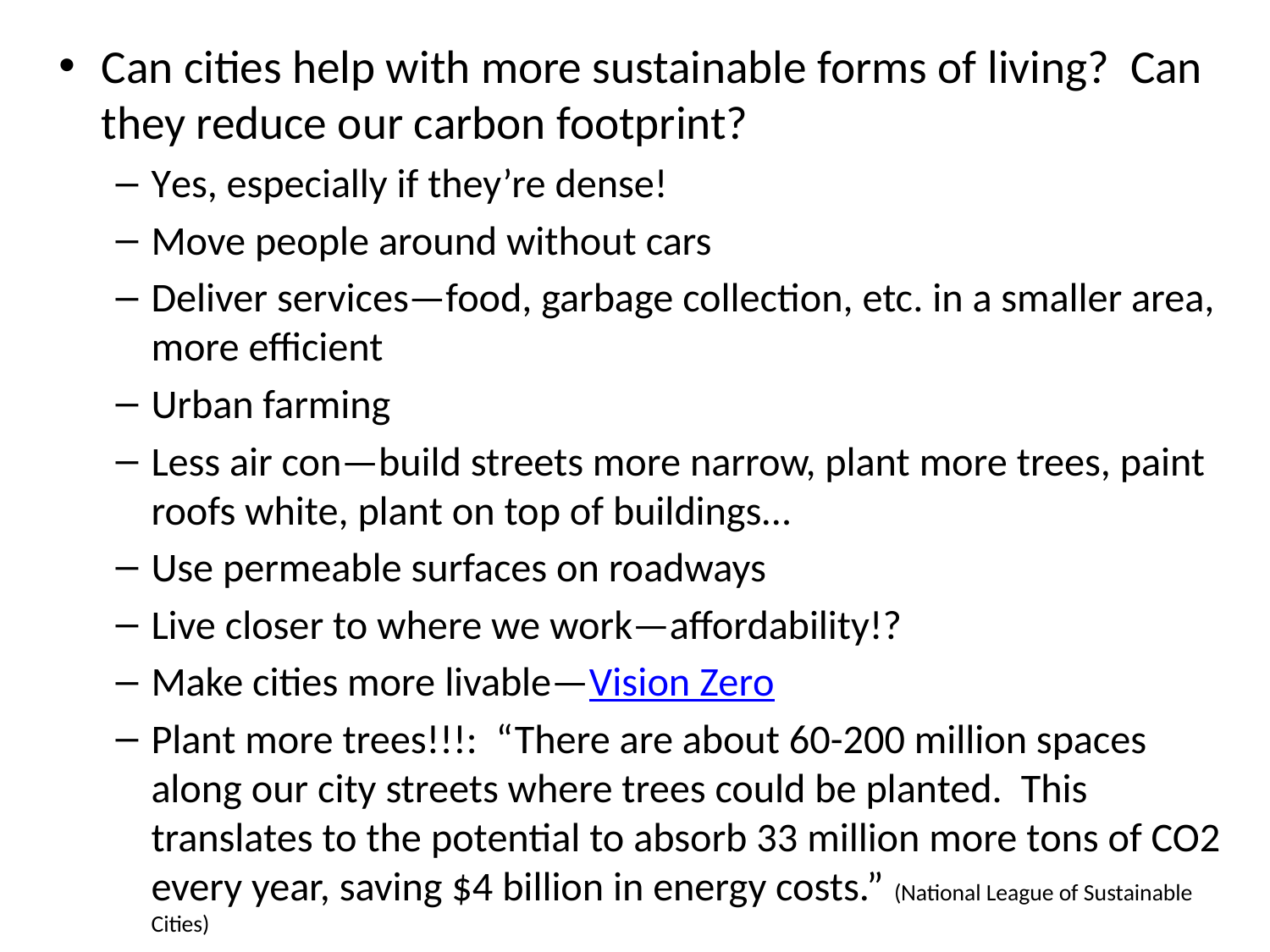

Can cities help with more sustainable forms of living?  Can they reduce our carbon footprint?
Yes, especially if they’re dense!
Move people around without cars
Deliver services—food, garbage collection, etc. in a smaller area, more efficient
Urban farming
Less air con—build streets more narrow, plant more trees, paint roofs white, plant on top of buildings…
Use permeable surfaces on roadways
Live closer to where we work—affordability!?
Make cities more livable—Vision Zero
Plant more trees!!!:  “There are about 60-200 million spaces along our city streets where trees could be planted.  This translates to the potential to absorb 33 million more tons of CO2 every year, saving $4 billion in energy costs.” (National League of Sustainable Cities)